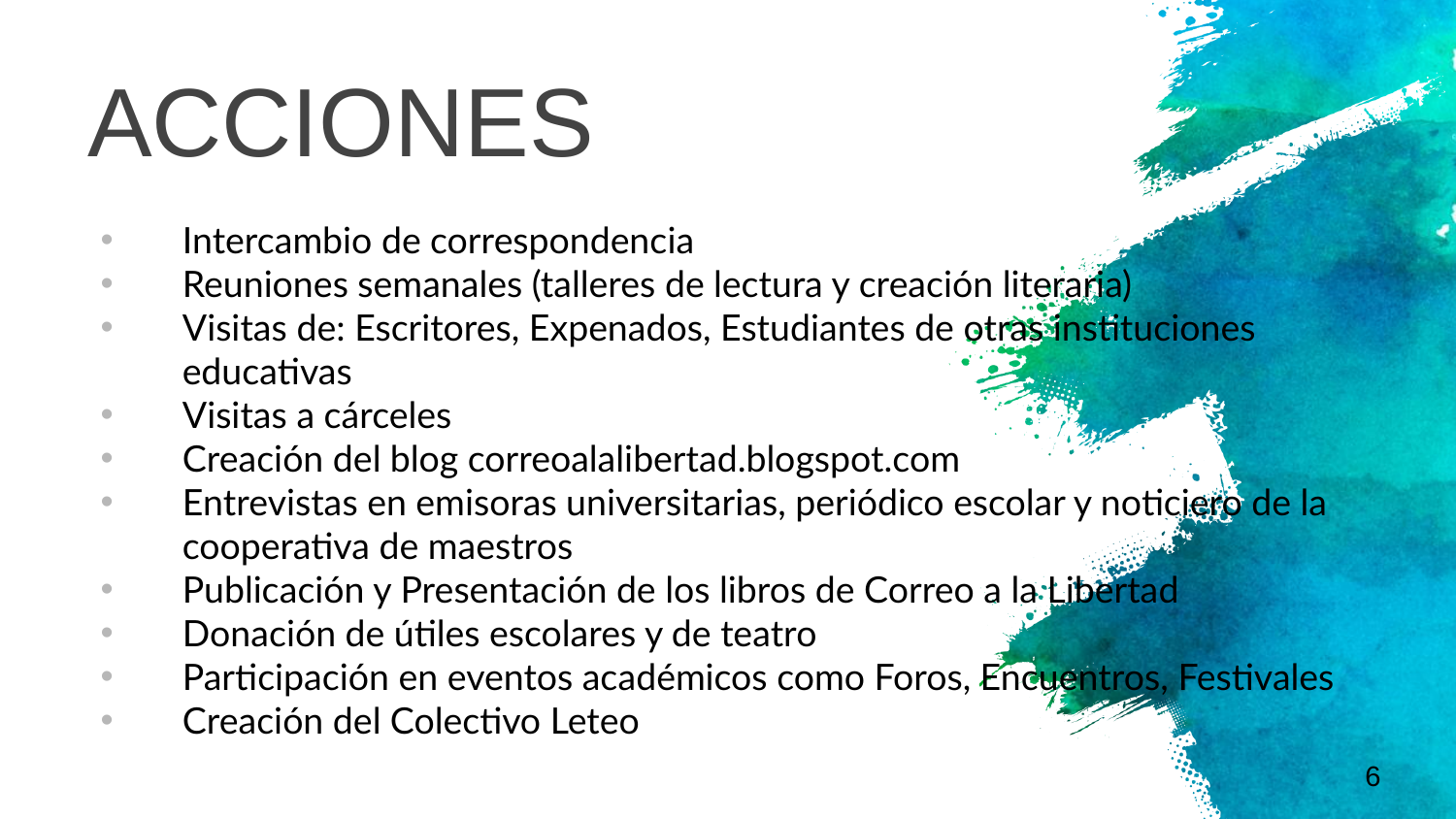

# ACCIONES

Intercambio de correspondencia
Reuniones semanales (talleres de lectura y creación literaria)
Visitas de: Escritores, Expenados, Estudiantes de otras instituciones educativas
Visitas a cárceles
Creación del blog correoalalibertad.blogspot.com
Entrevistas en emisoras universitarias, periódico escolar y noticiero de la cooperativa de maestros
Publicación y Presentación de los libros de Correo a la Libertad
Donación de útiles escolares y de teatro
Participación en eventos académicos como Foros, Encuentros, Festivales
Creación del Colectivo Leteo

6